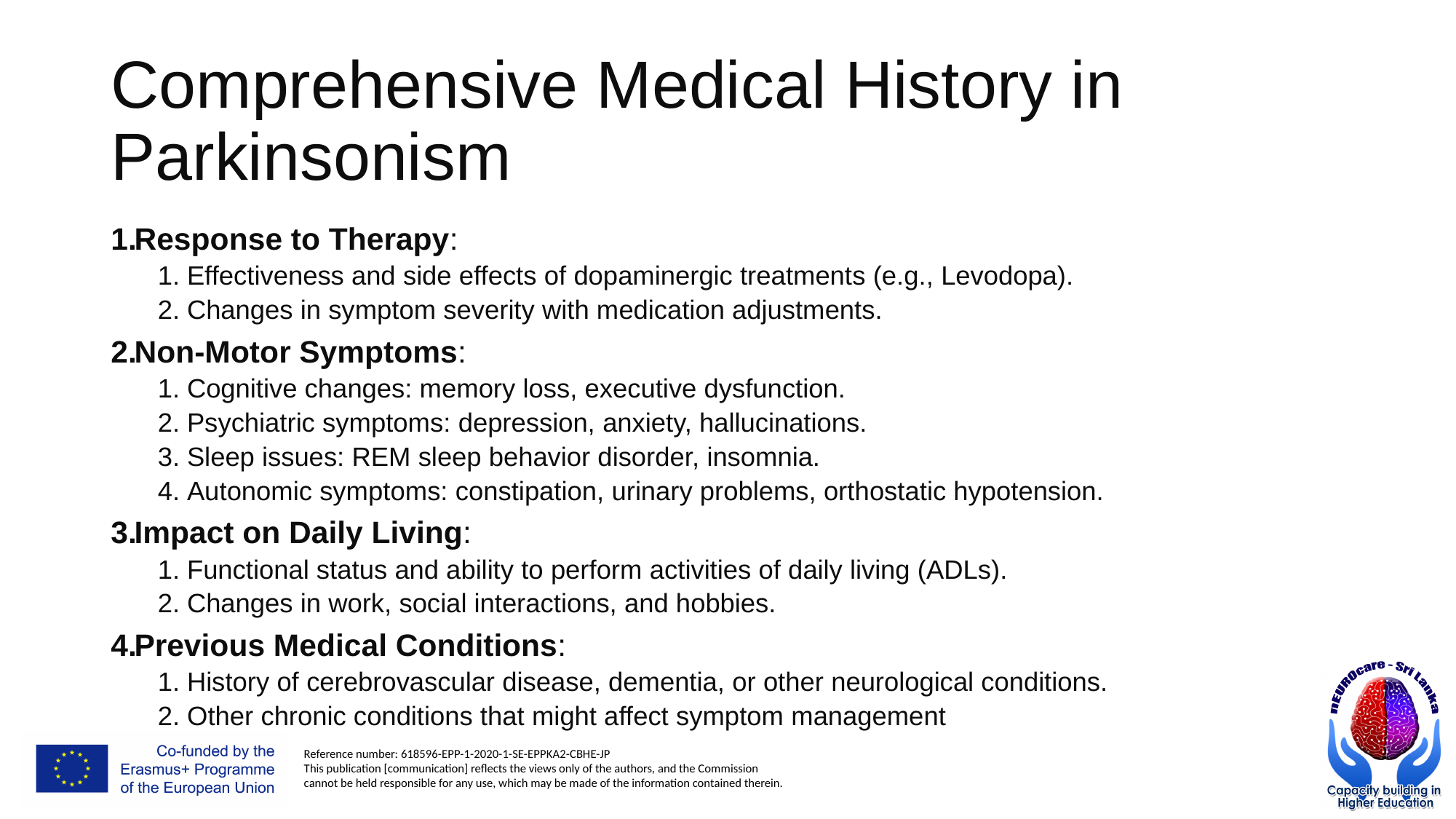

# Comprehensive Medical History in Parkinsonism
Response to Therapy:
Effectiveness and side effects of dopaminergic treatments (e.g., Levodopa).
Changes in symptom severity with medication adjustments.
Non-Motor Symptoms:
Cognitive changes: memory loss, executive dysfunction.
Psychiatric symptoms: depression, anxiety, hallucinations.
Sleep issues: REM sleep behavior disorder, insomnia.
Autonomic symptoms: constipation, urinary problems, orthostatic hypotension.
Impact on Daily Living:
Functional status and ability to perform activities of daily living (ADLs).
Changes in work, social interactions, and hobbies.
Previous Medical Conditions:
History of cerebrovascular disease, dementia, or other neurological conditions.
Other chronic conditions that might affect symptom management